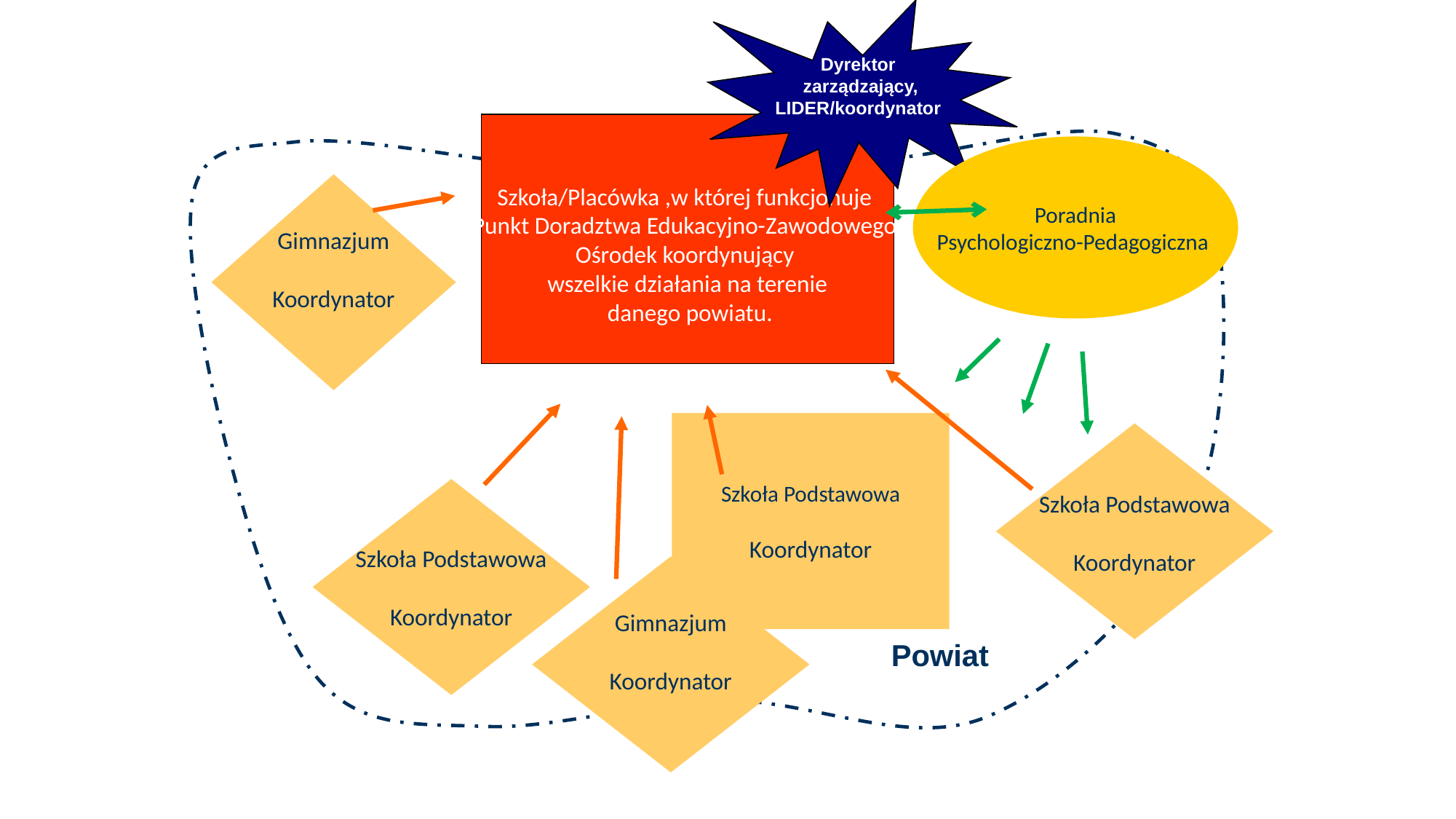

Dyrektor
zarządzający,
LIDER/koordynator

Szkoła/Placówka ,w której funkcjonuje
Punkt Doradztwa Edukacyjno-Zawodowego
Ośrodek koordynujący
wszelkie działania na terenie
 danego powiatu.

Poradnia
Psychologiczno-Pedagogiczna
Gimnazjum

Koordynator

Szkoła Podstawowa

Koordynator

Szkoła Podstawowa

Koordynator

Szkoła Podstawowa

Koordynator
Gimnazjum

Koordynator

Powiat